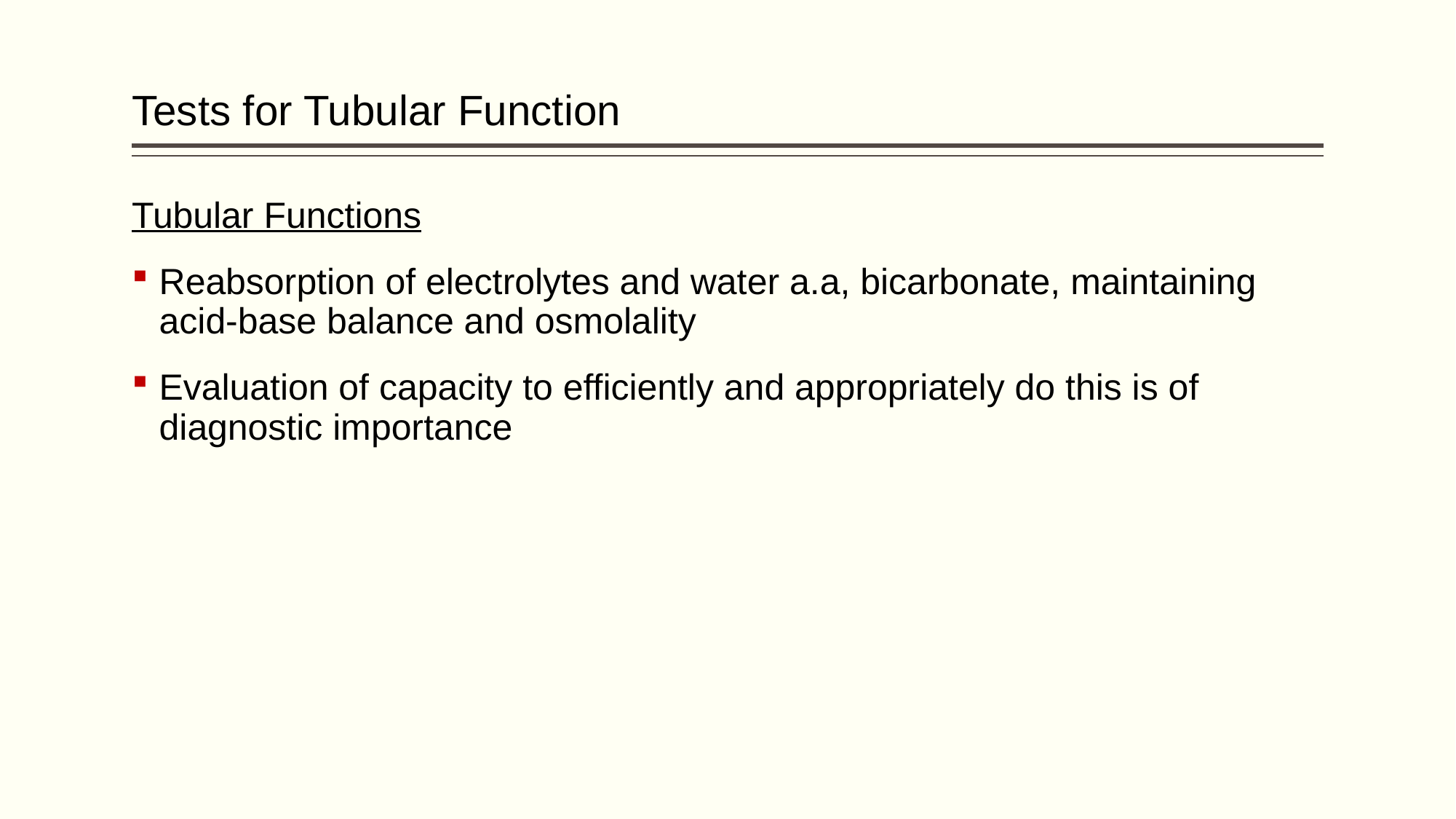

# Tests for Tubular Function
Tubular Functions
Reabsorption of electrolytes and water a.a, bicarbonate, maintaining acid-base balance and osmolality
Evaluation of capacity to efficiently and appropriately do this is of diagnostic importance